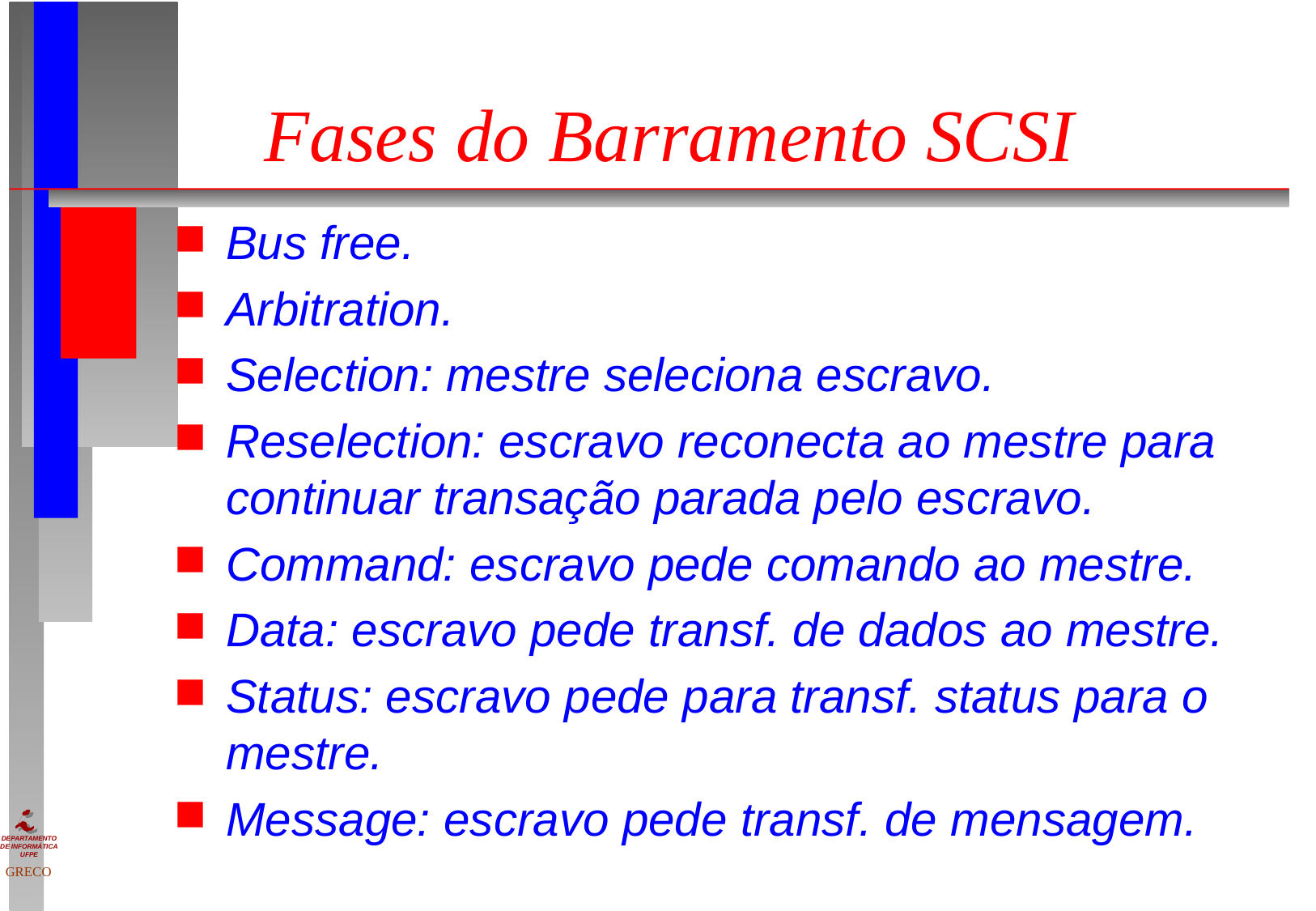

# Fases do Barramento SCSI
Bus free.
Arbitration.
Selection: mestre seleciona escravo.
Reselection: escravo reconecta ao mestre para continuar transação parada pelo escravo.
Command: escravo pede comando ao mestre.
Data: escravo pede transf. de dados ao mestre.
Status: escravo pede para transf. status para o mestre.
Message: escravo pede transf. de mensagem.